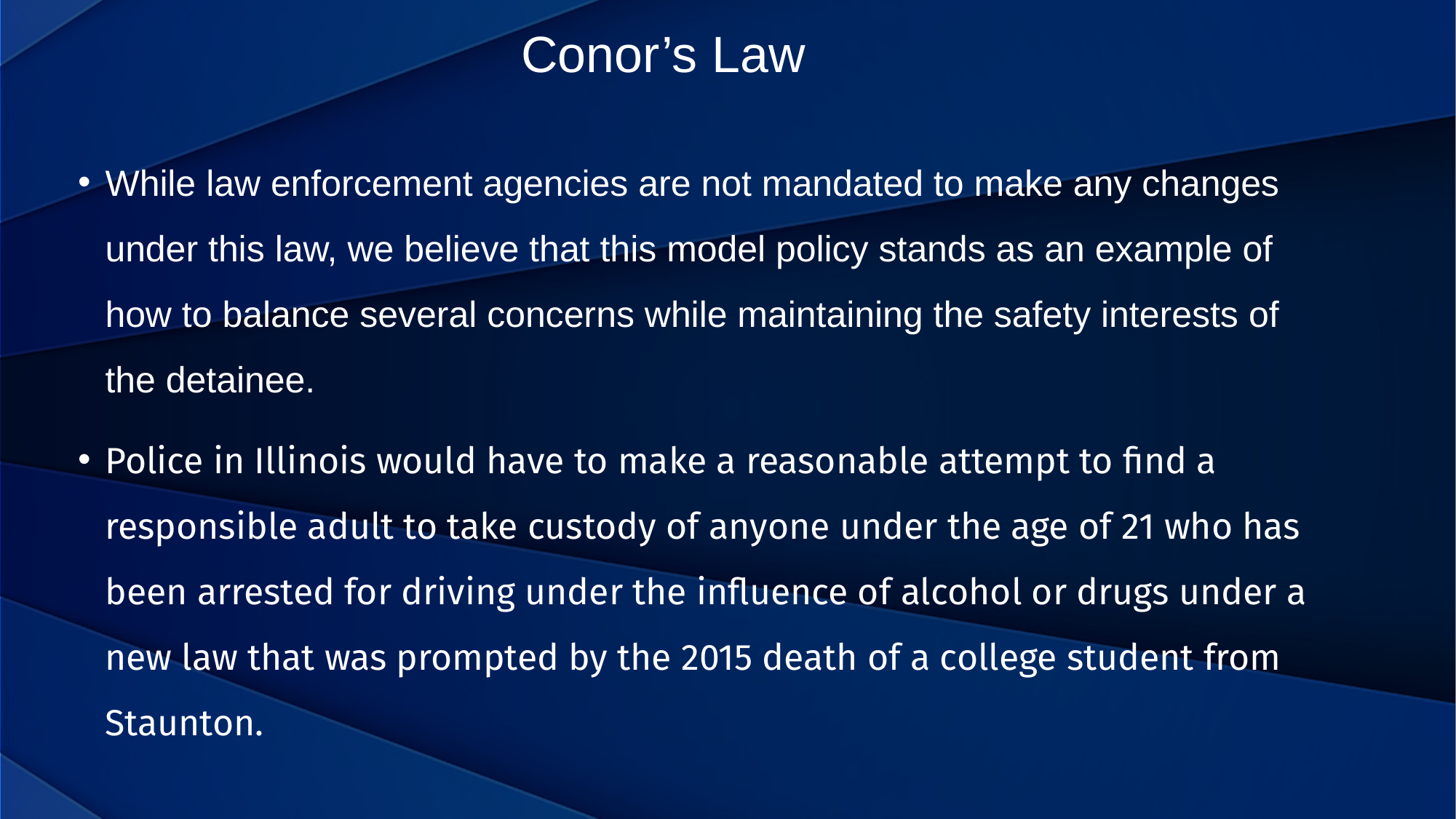

Conor’s Law
While law enforcement agencies are not mandated to make any changes under this law, we believe that this model policy stands as an example of how to balance several concerns while maintaining the safety interests of the detainee.
Police in Illinois would have to make a reasonable attempt to find a responsible adult to take custody of anyone under the age of 21 who has been arrested for driving under the influence of alcohol or drugs under a new law that was prompted by the 2015 death of a college student from Staunton.